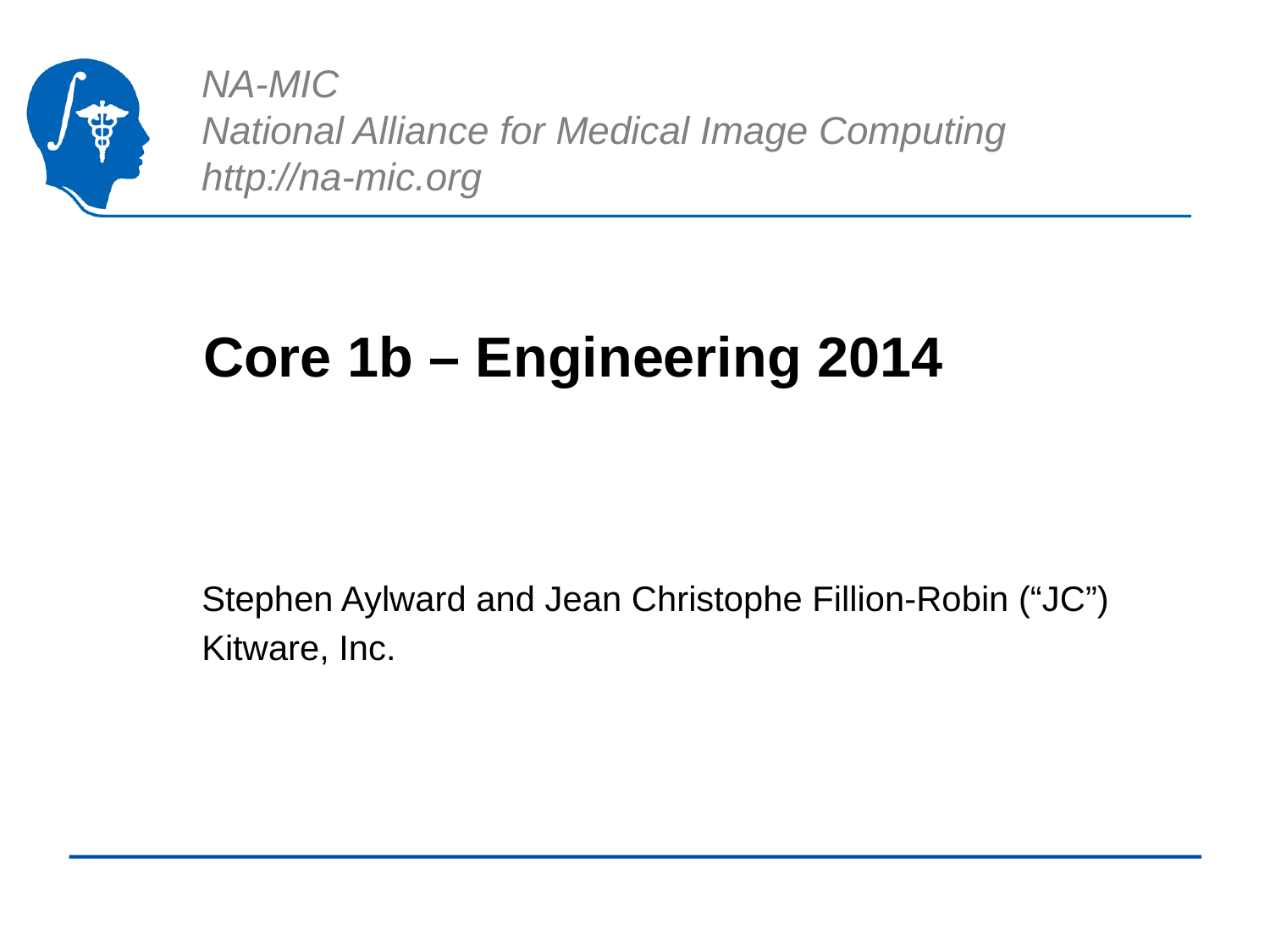

# Core 1b – Engineering 2014
Stephen Aylward and Jean Christophe Fillion-Robin (“JC”)
Kitware, Inc.